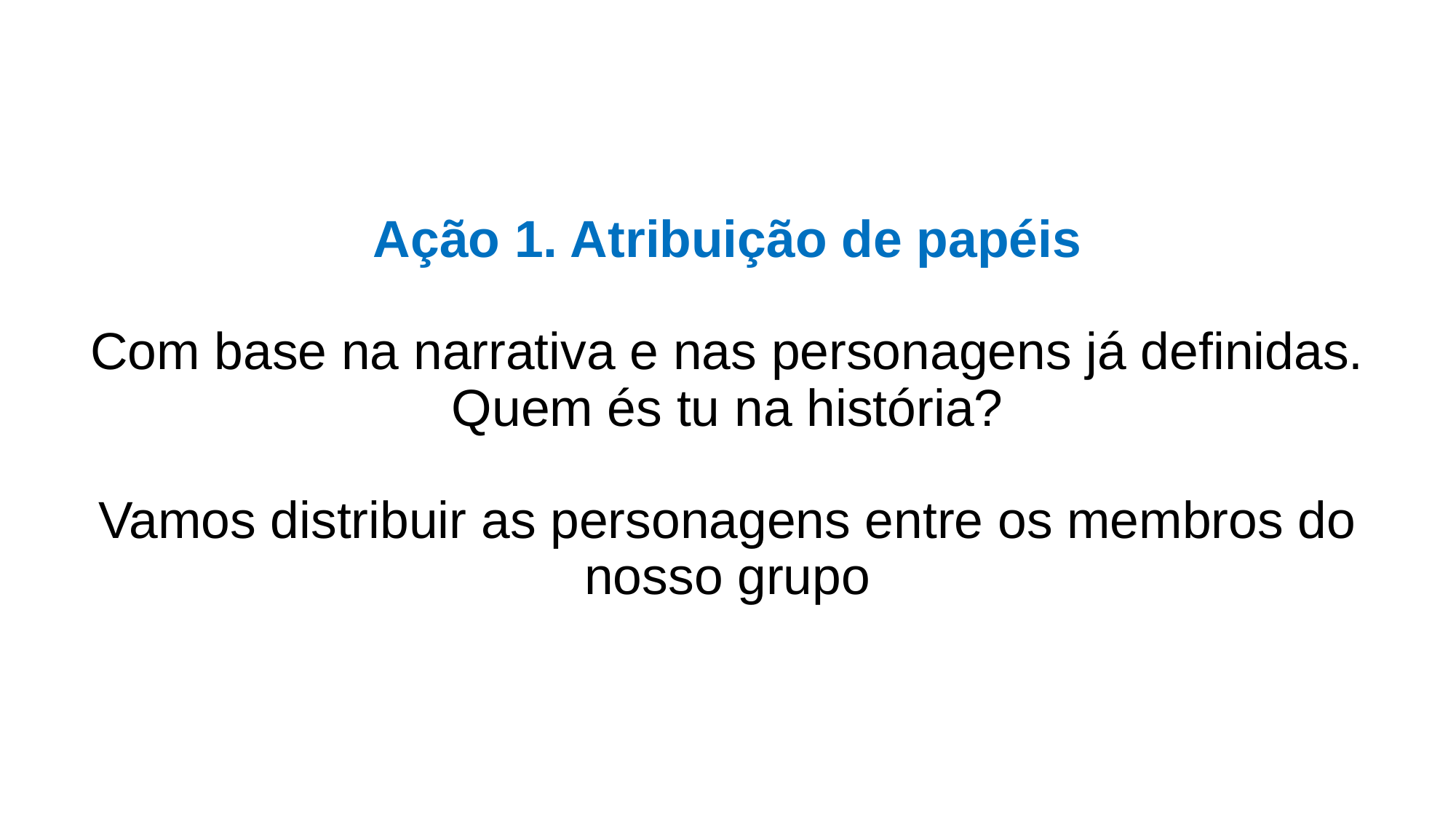

# Ação 1. Atribuição de papéis Com base na narrativa e nas personagens já definidas. Quem és tu na história? Vamos distribuir as personagens entre os membros do nosso grupo